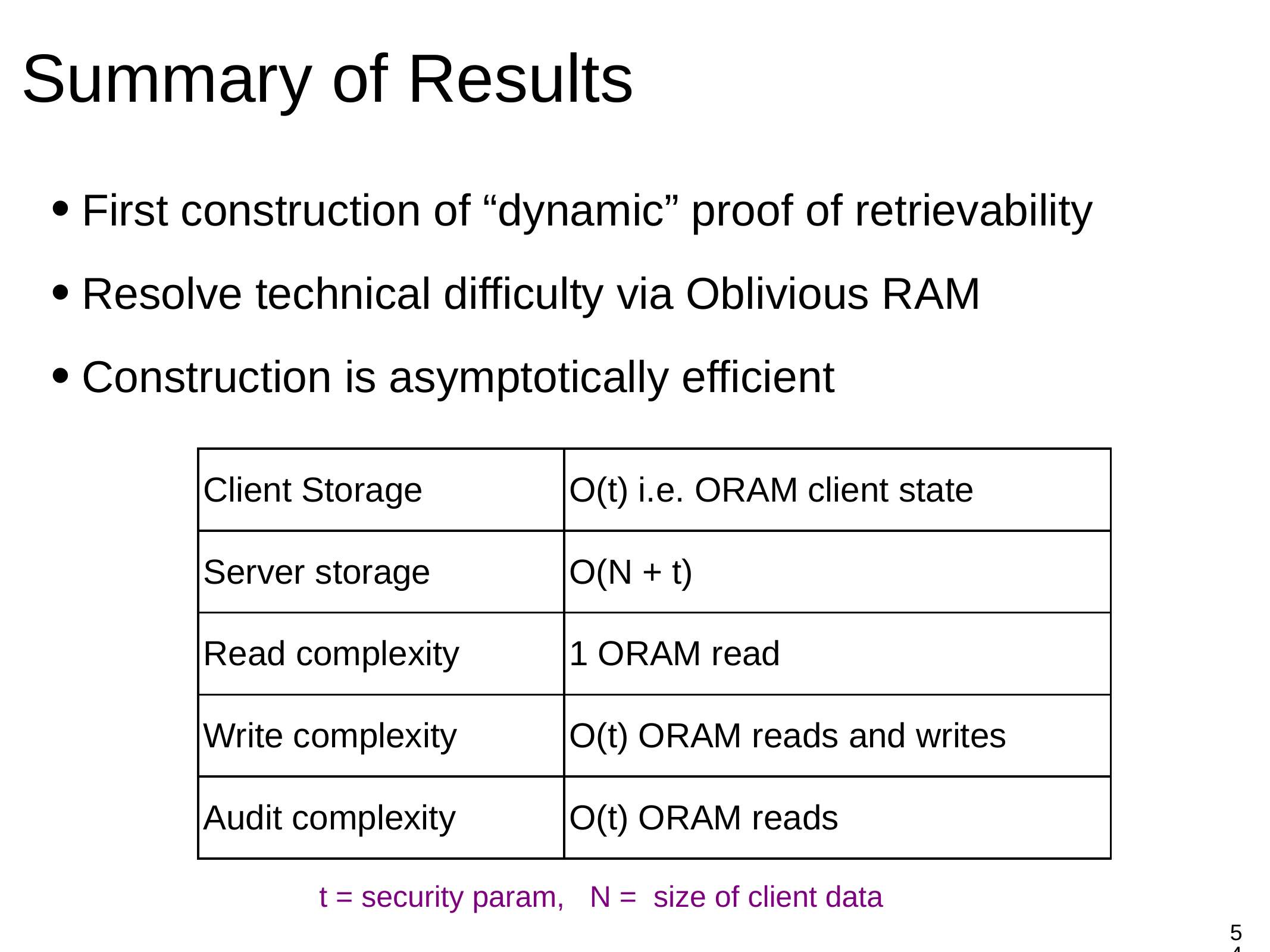

Summary of Results
First construction of “dynamic” proof of retrievability
Resolve technical difficulty via Oblivious RAM
Construction is asymptotically efficient
| Client Storage | O(t) i.e. ORAM client state |
| --- | --- |
| Server storage | O(N + t) |
| Read complexity | 1 ORAM read |
| Write complexity | O(t) ORAM reads and writes |
| Audit complexity | O(t) ORAM reads |
t = security param,   N =  size of client data
54